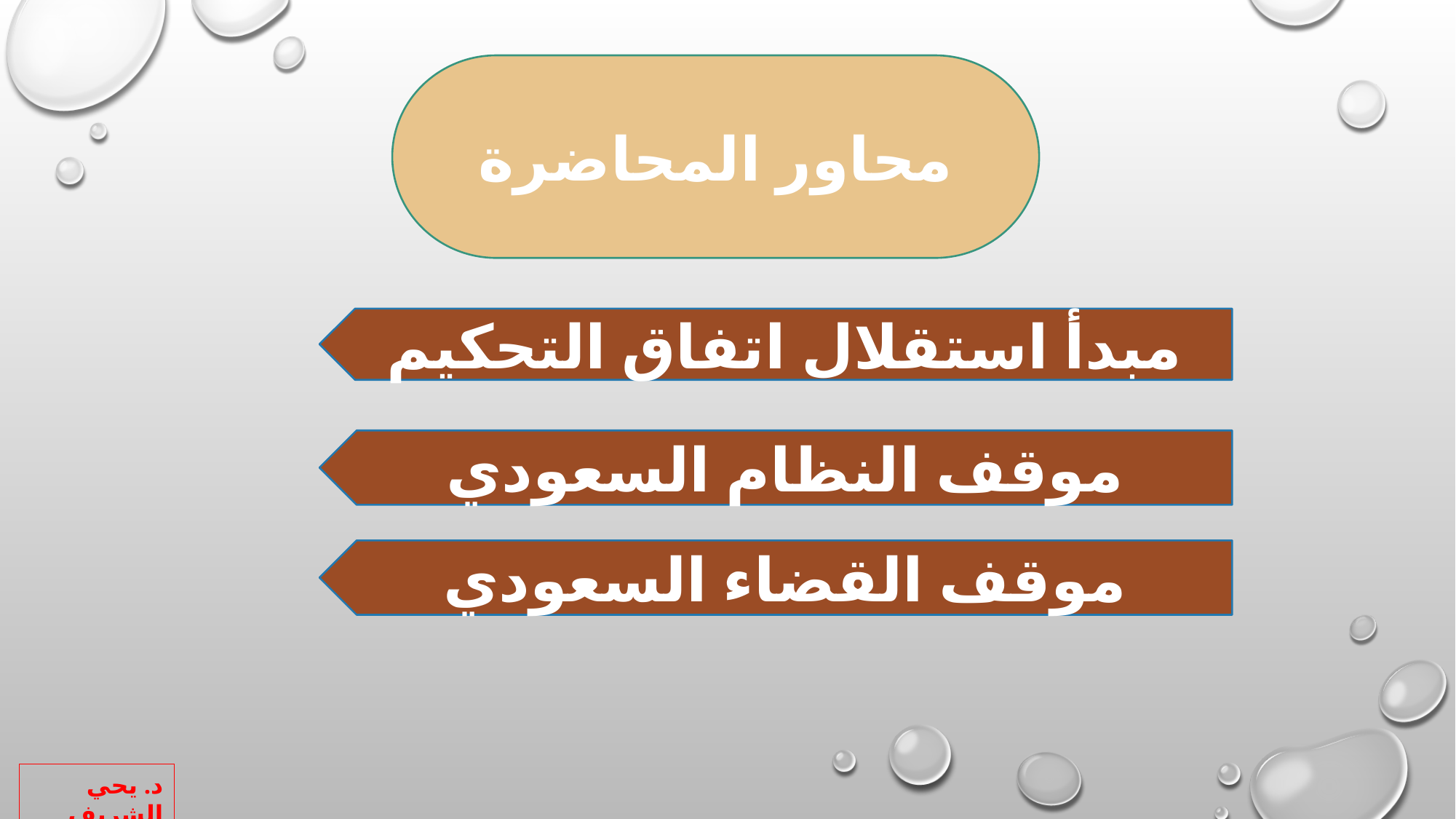

محاور المحاضرة
مبدأ استقلال اتفاق التحكيم
موقف النظام السعودي
موقف القضاء السعودي